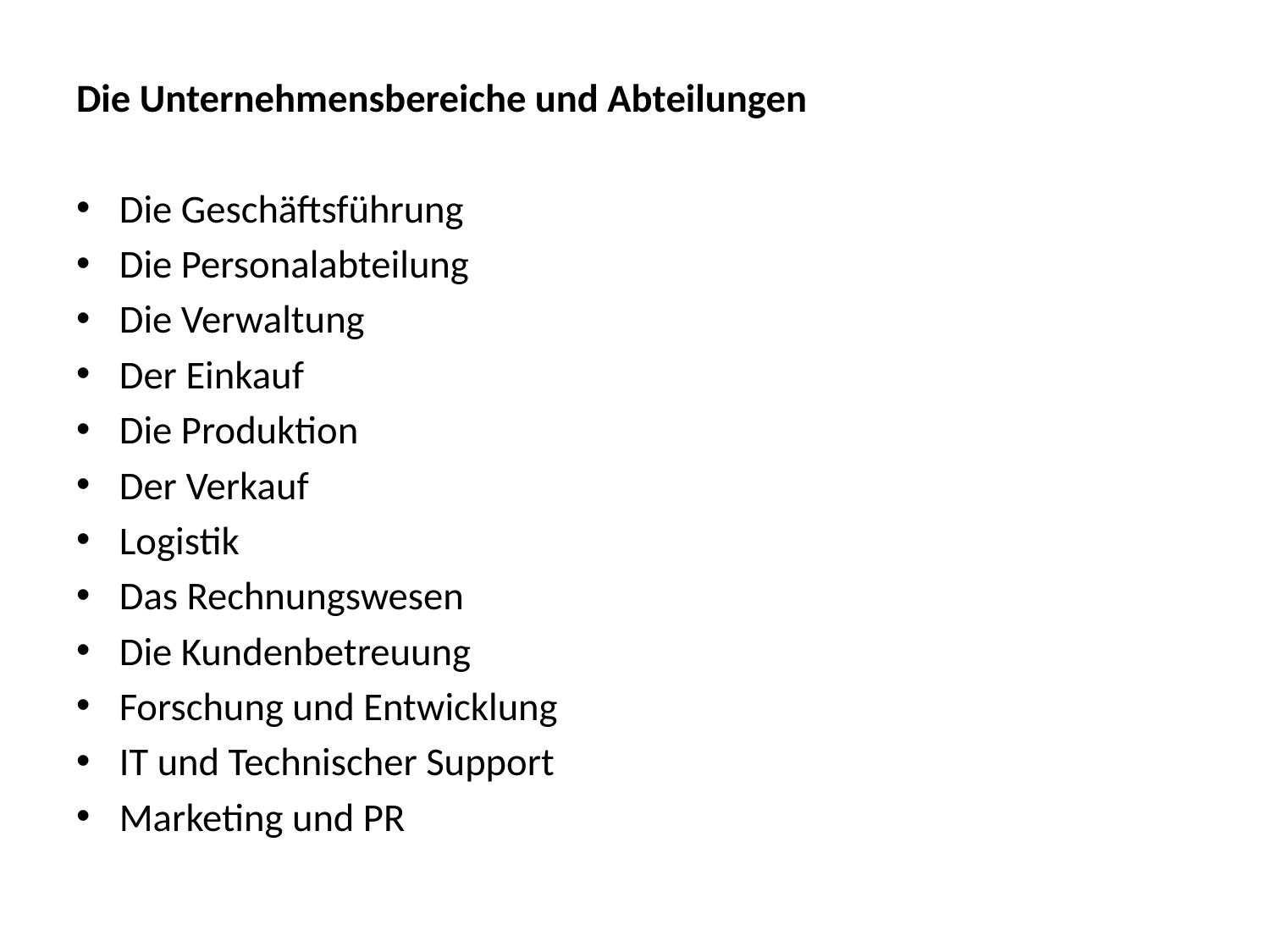

Die Unternehmensbereiche und Abteilungen

Die Geschäftsführung
Die Personalabteilung
Die Verwaltung
Der Einkauf
Die Produktion
Der Verkauf
Logistik
Das Rechnungswesen
Die Kundenbetreuung
Forschung und Entwicklung
IT und Technischer Support
Marketing und PR